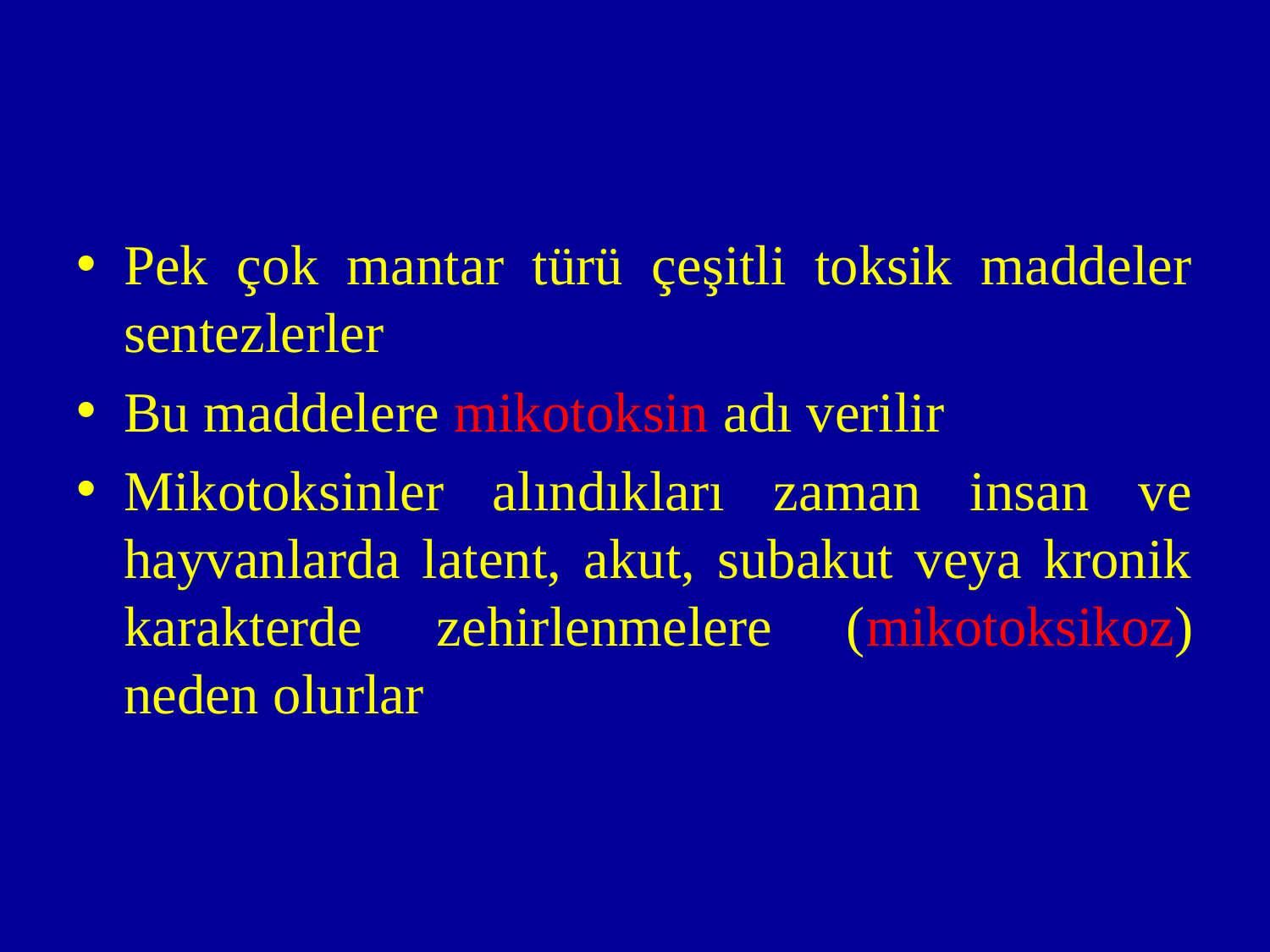

#
Pek çok mantar türü çeşitli toksik maddeler sentezlerler
Bu maddelere mikotoksin adı verilir
Mikotoksinler alındıkları zaman insan ve hayvanlarda latent, akut, subakut veya kronik karakterde zehirlenmelere (mikotoksikoz) neden olurlar